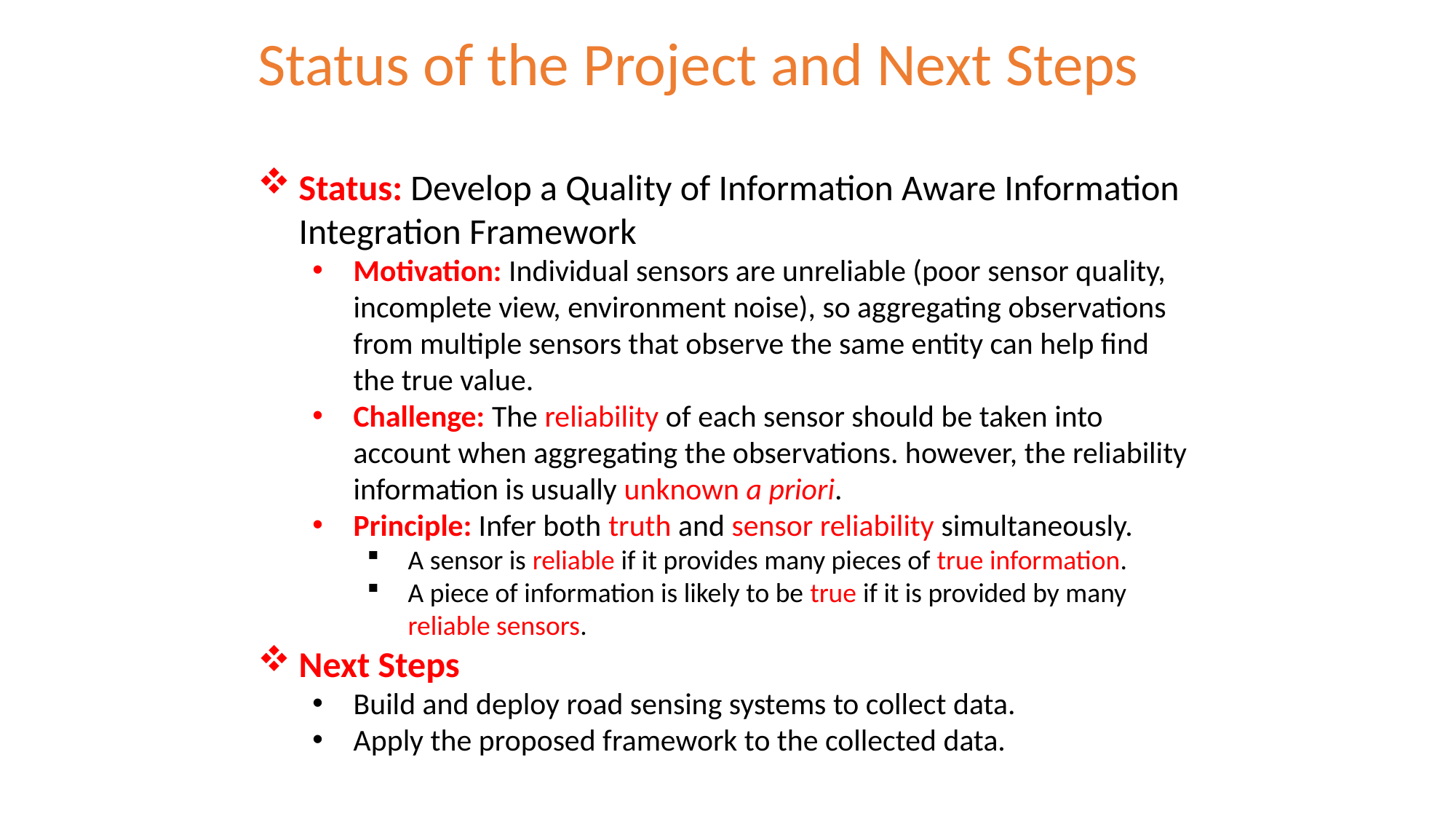

Status of the Project and Next Steps
Status: Develop a Quality of Information Aware Information Integration Framework
Motivation: Individual sensors are unreliable (poor sensor quality, incomplete view, environment noise), so aggregating observations from multiple sensors that observe the same entity can help find the true value.
Challenge: The reliability of each sensor should be taken into account when aggregating the observations. however, the reliability information is usually unknown a priori.
Principle: Infer both truth and sensor reliability simultaneously.
A sensor is reliable if it provides many pieces of true information.
A piece of information is likely to be true if it is provided by many reliable sensors.
Next Steps
Build and deploy road sensing systems to collect data.
Apply the proposed framework to the collected data.